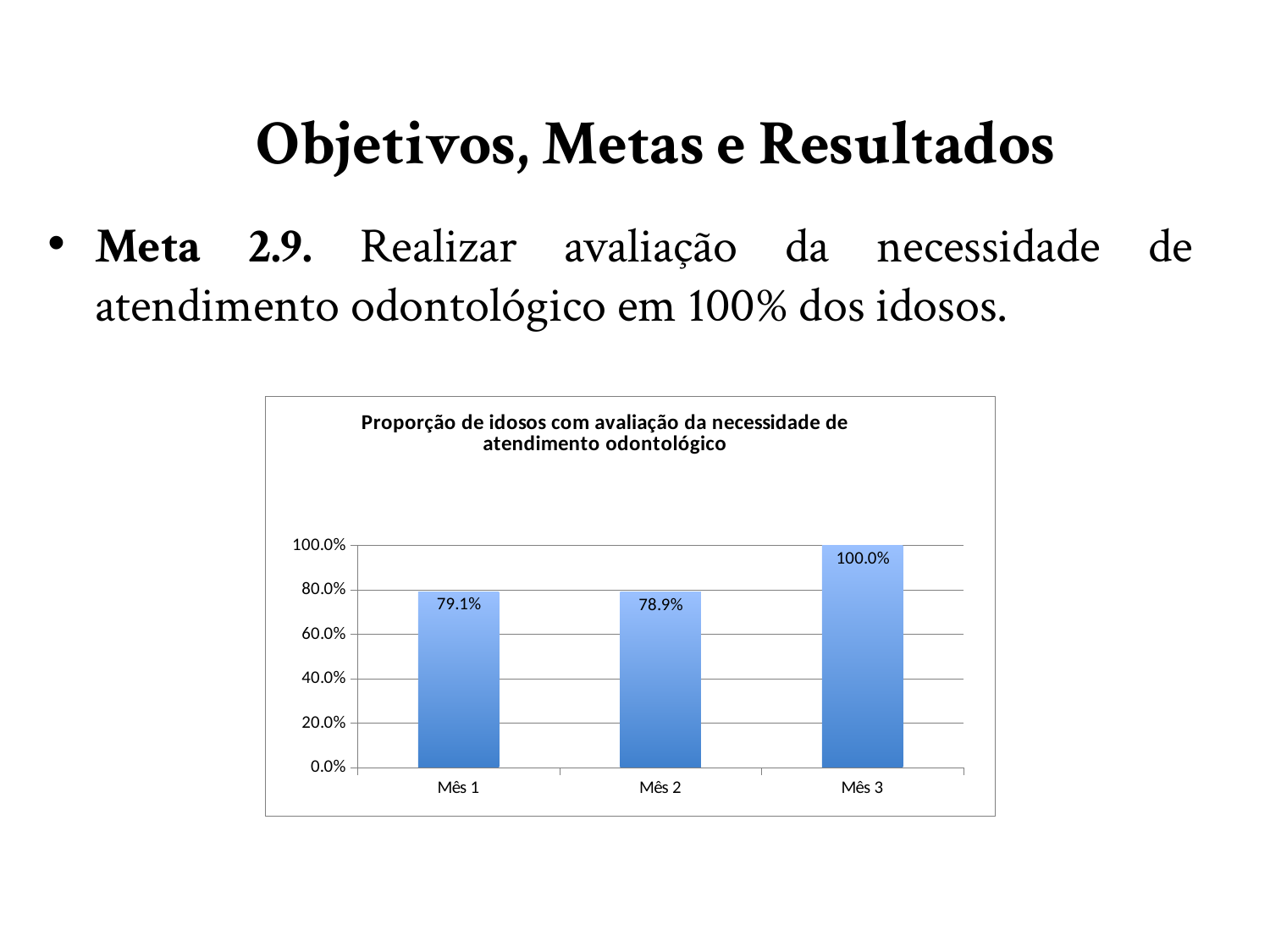

Objetivos, Metas e Resultados
Meta 2.9. Realizar avaliação da necessidade de atendimento odontológico em 100% dos idosos.

### Chart:

| Category | Proporção de idosos com avaliação da necessidade de atendimento odontológico |
|---|---|
| Mês 1 | 0.790909090909091 |
| Mês 2 | 0.788888888888889 |
| Mês 3 | 1.0 |